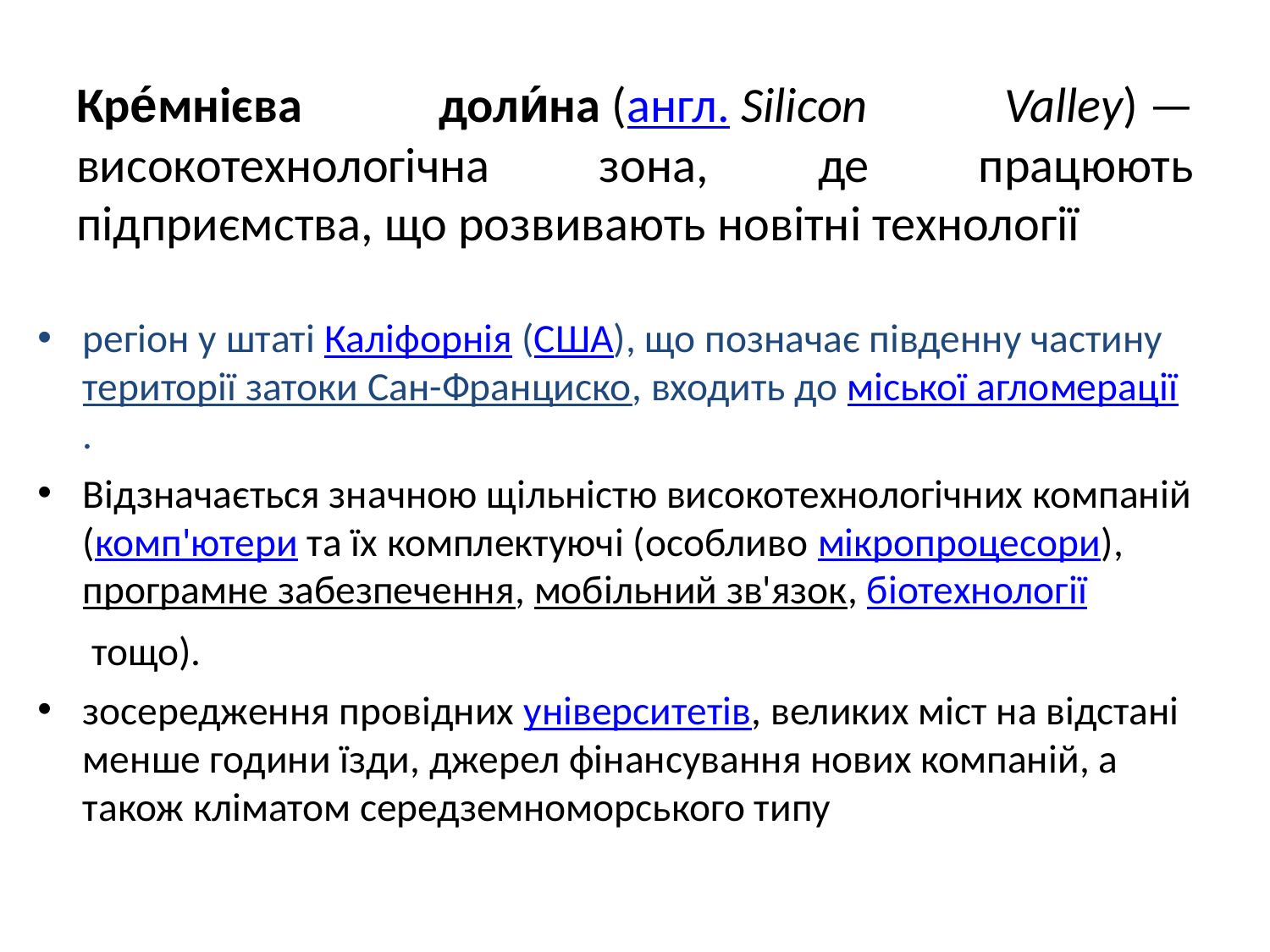

# Кре́мнієва доли́на (англ. Silicon Valley) — високотехнологічна зона, де працюють підприємства, що розвивають новітні технології
регіон у штаті Каліфорнія (США), що позначає південну частину території затоки Сан-Франциско, входить до міської агломерації.
Відзначається значною щільністю високотехнологічних компаній (комп'ютери та їх комплектуючі (особливо мікропроцесори), програмне забезпечення, мобільний зв'язок, біотехнології тощо).
зосередження провідних університетів, великих міст на відстані менше години їзди, джерел фінансування нових компаній, а також кліматом середземноморського типу